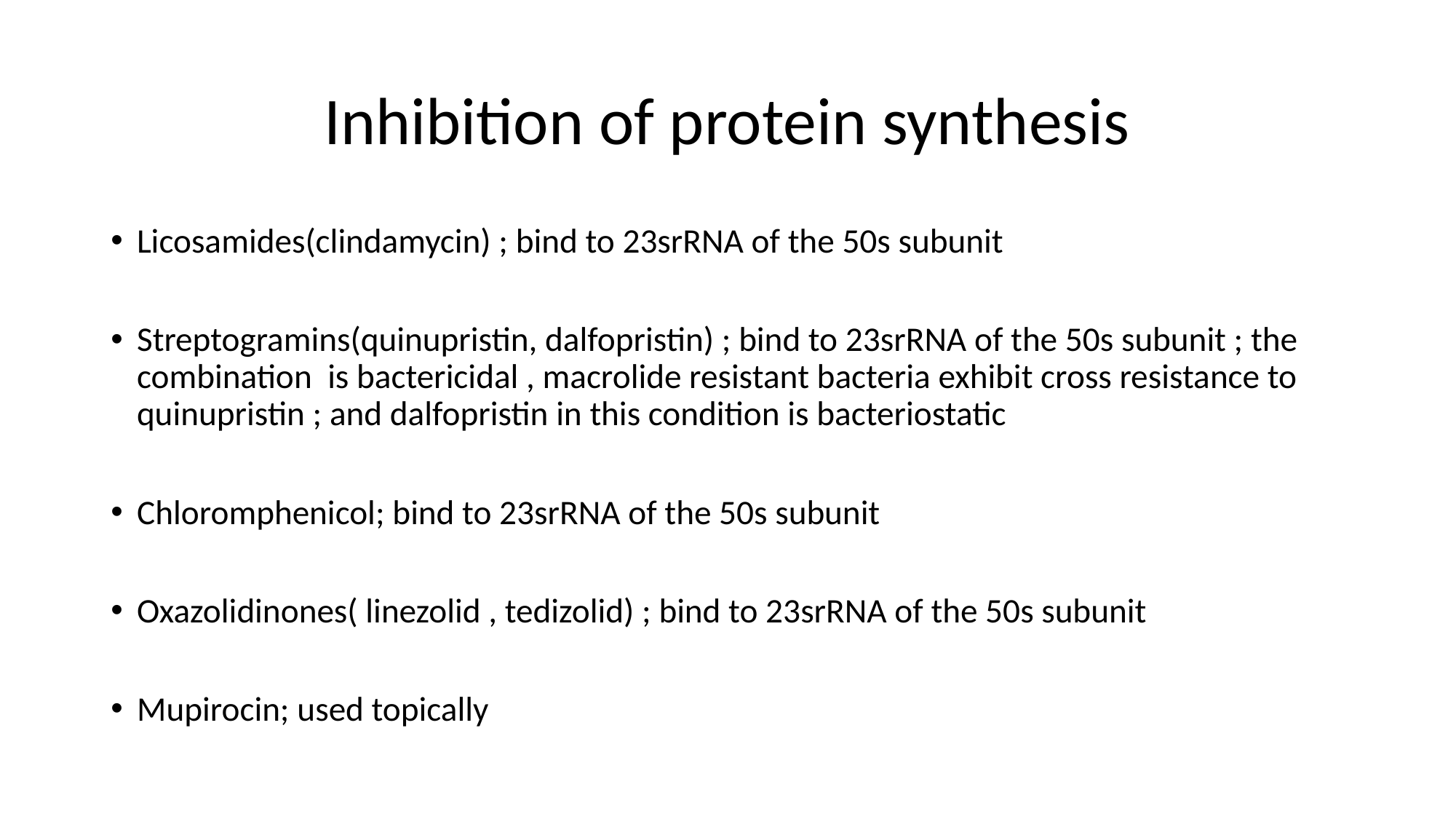

# Inhibition of protein synthesis
Licosamides(clindamycin) ; bind to 23srRNA of the 50s subunit

Streptogramins(quinupristin, dalfopristin) ; bind to 23srRNA of the 50s subunit ; the combination  is bactericidal , macrolide resistant bacteria exhibit cross resistance to quinupristin ; and dalfopristin in this condition is bacteriostatic

Chloromphenicol; bind to 23srRNA of the 50s subunit

Oxazolidinones( linezolid , tedizolid) ; bind to 23srRNA of the 50s subunit

Mupirocin; used topically